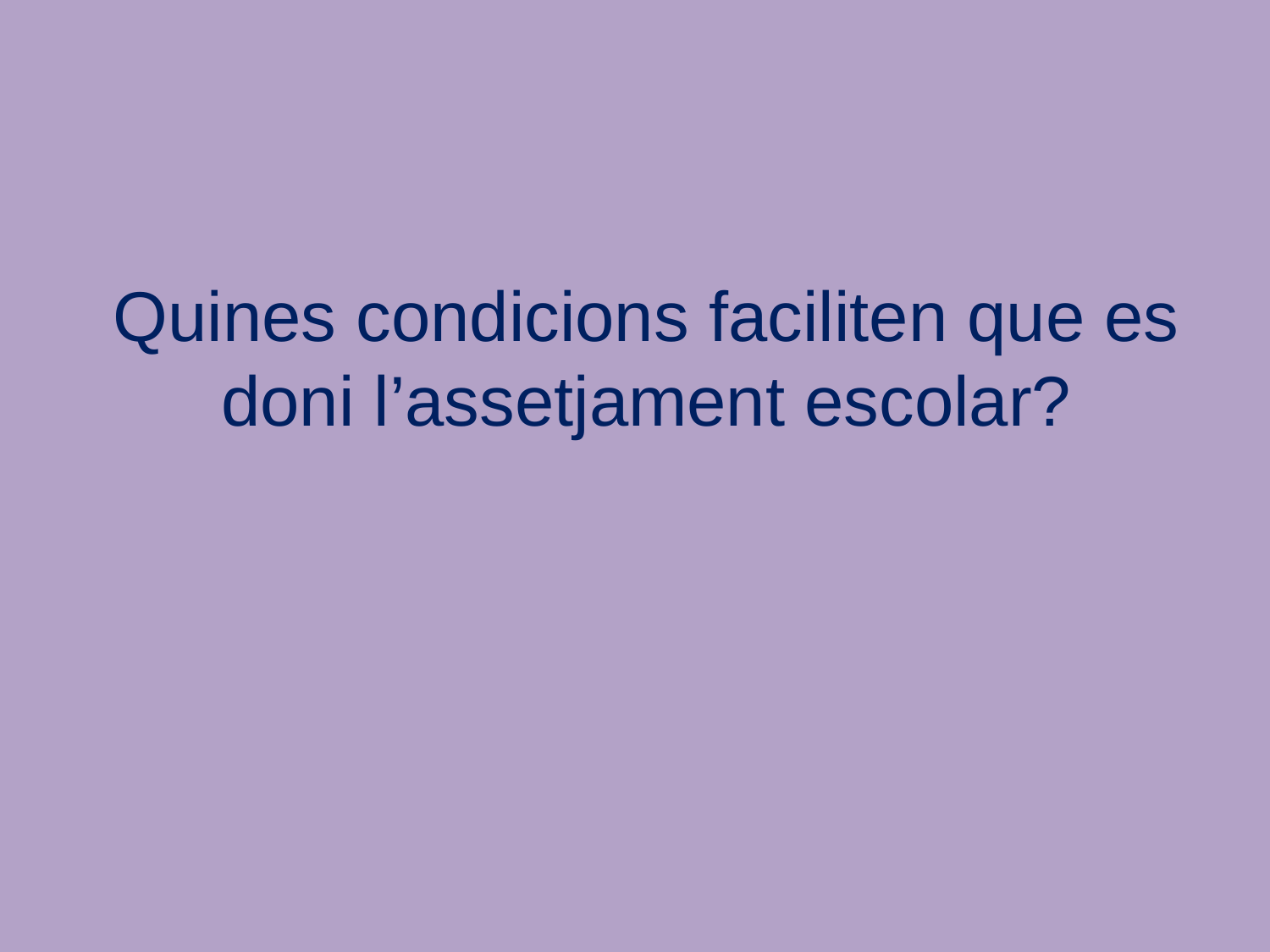

# Quines condicions faciliten que es doni l’assetjament escolar?